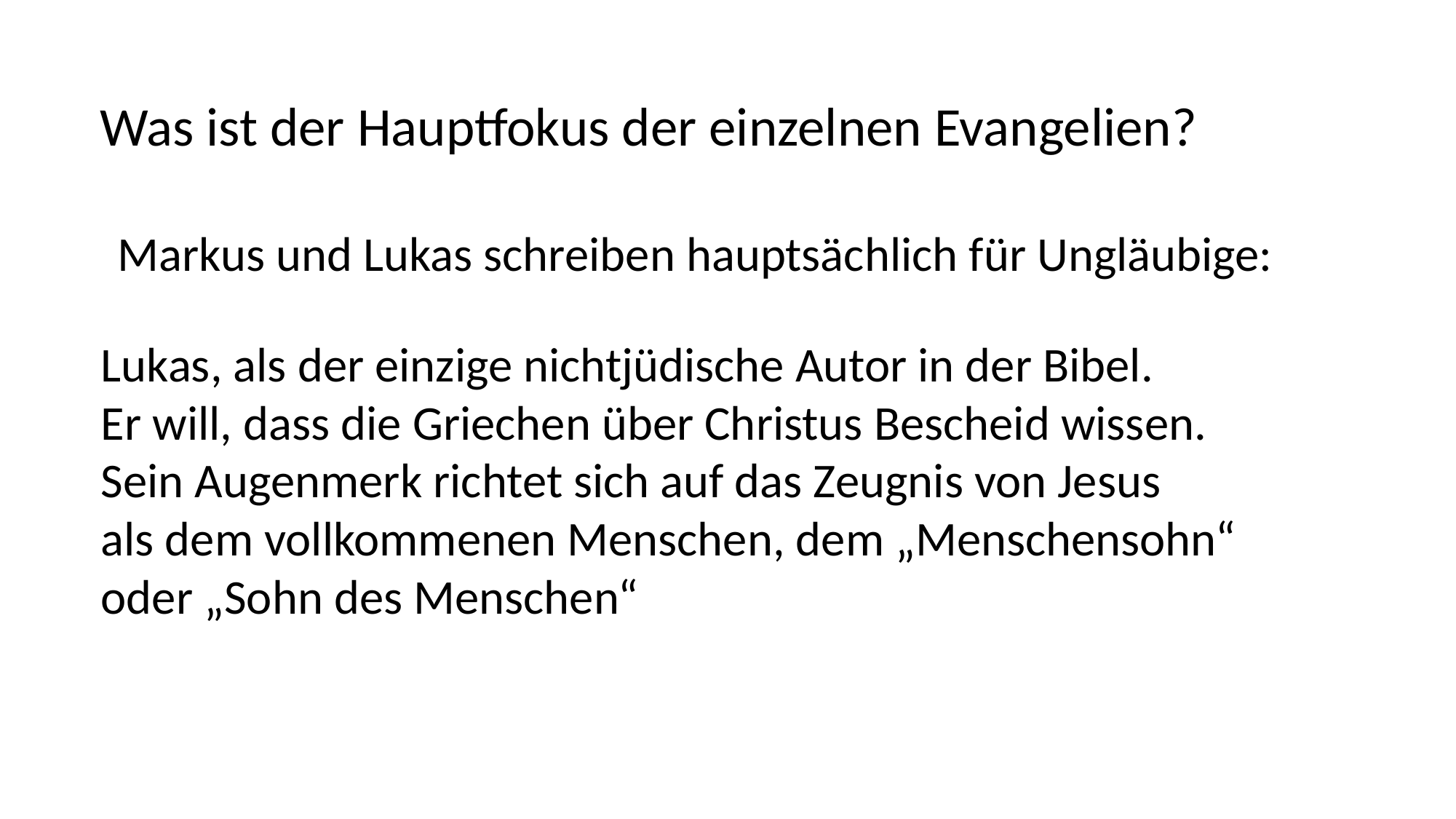

Was ist der Hauptfokus der einzelnen Evangelien?
Markus und Lukas schreiben hauptsächlich für Ungläubige:
Lukas, als der einzige nichtjüdische Autor in der Bibel.
Er will, dass die Griechen über Christus Bescheid wissen.
Sein Augenmerk richtet sich auf das Zeugnis von Jesus
als dem vollkommenen Menschen, dem „Menschensohn“
oder „Sohn des Menschen“